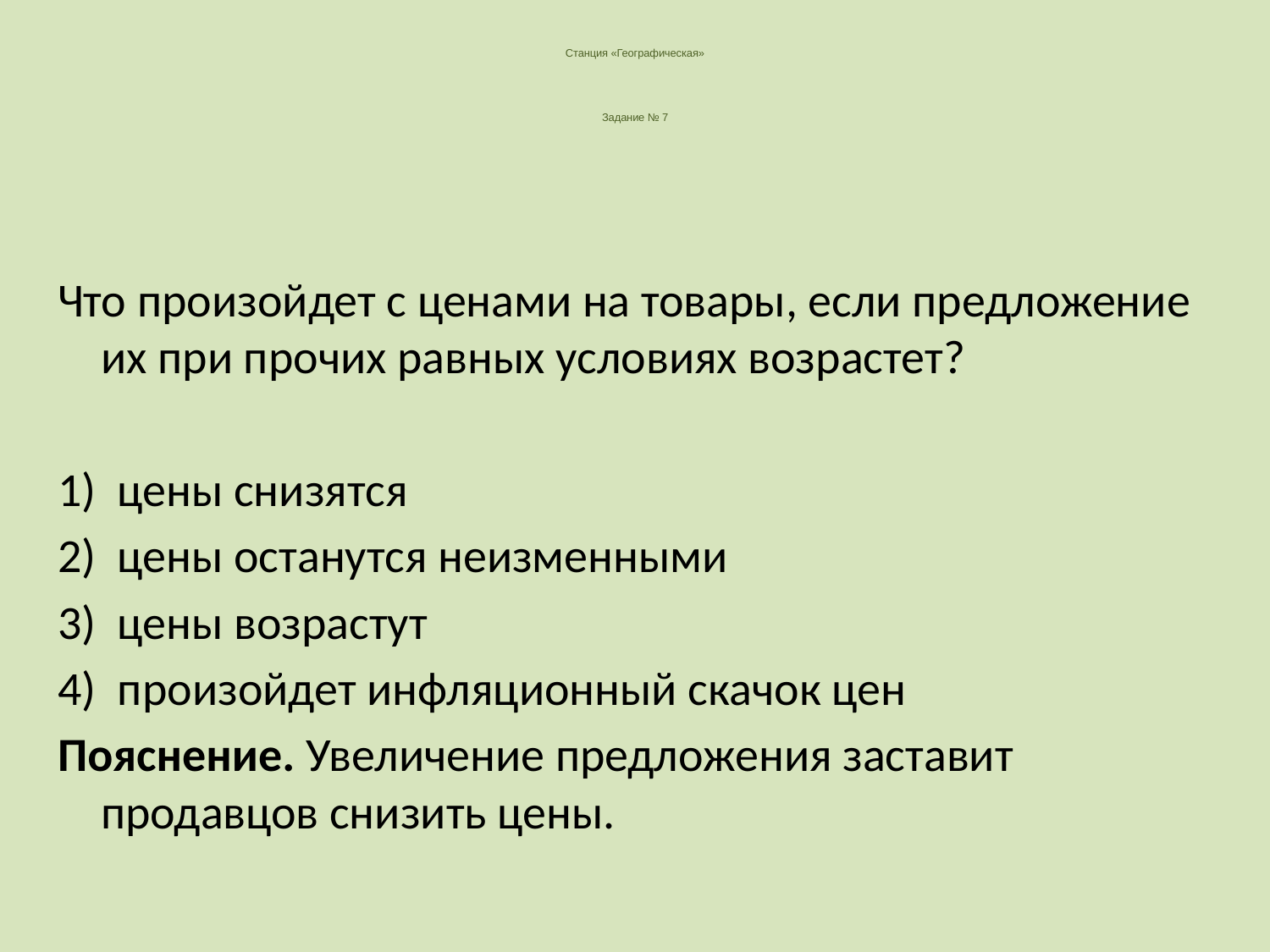

# Станция «Географическая» Задание № 7

Что произойдет с ценами на товары, если предложение их при прочих равных условиях возрастет?

1)  цены снизятся
2)  цены останутся неизменными
3)  цены возрастут
4)  произойдет инфляционный скачок цен
Пояснение. Увеличение предложения заставит продавцов снизить цены.